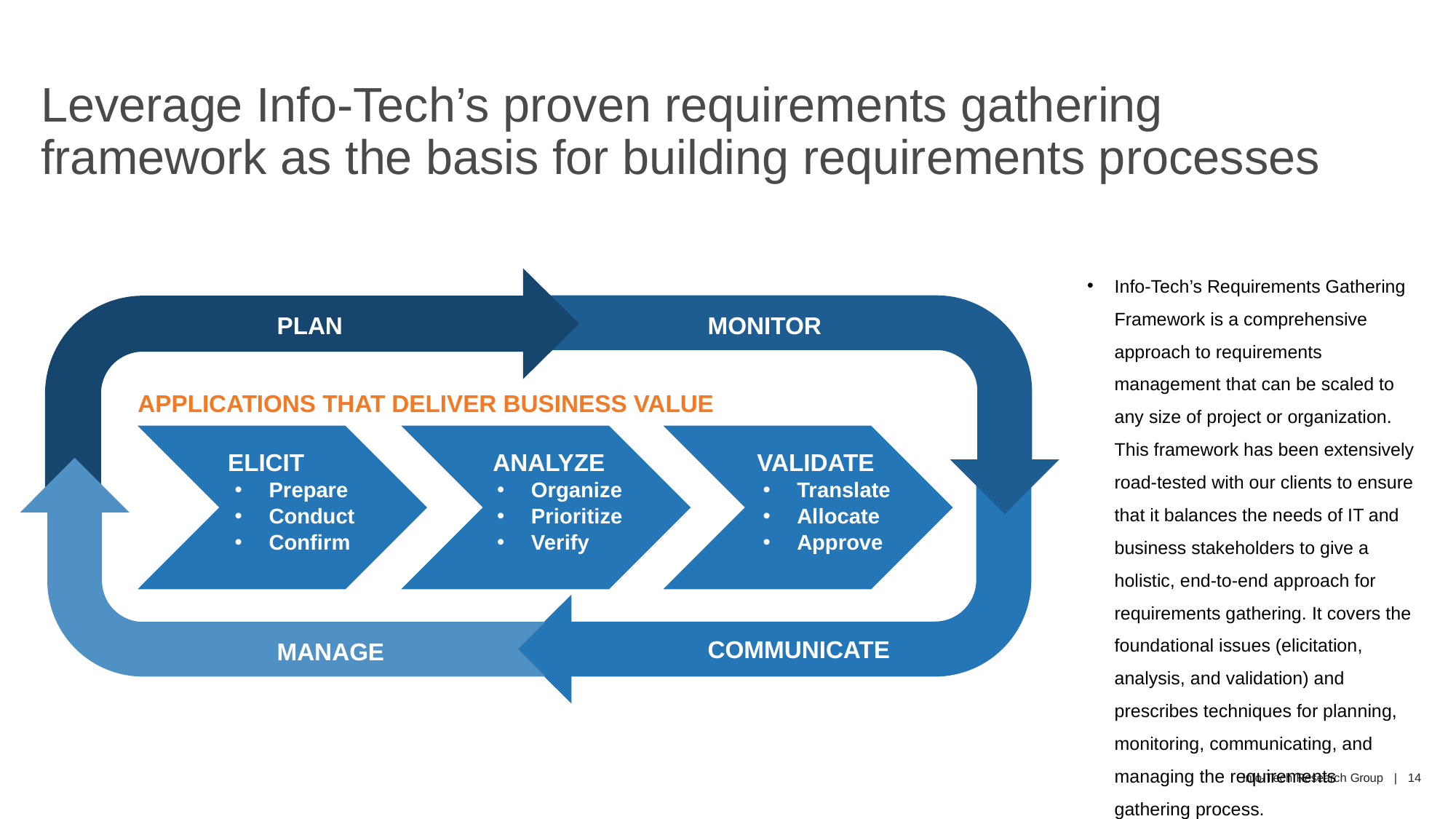

# Leverage Info-Tech’s proven requirements gathering framework as the basis for building requirements processes

Info-Tech’s Requirements Gathering Framework is a comprehensive approach to requirements management that can be scaled to any size of project or organization. This framework has been extensively road-tested with our clients to ensure that it balances the needs of IT and business stakeholders to give a holistic, end-to-end approach for requirements gathering. It covers the foundational issues (elicitation, analysis, and validation) and prescribes techniques for planning, monitoring, communicating, and managing the requirements gathering process.

PLAN
MONITOR
APPLICATIONS THAT DELIVER BUSINESS VALUE
ELICIT
ANALYZE
VALIDATE
Prepare
Conduct
Confirm
Organize
Prioritize
Verify
Translate
Allocate
Approve

COMMUNICATE
MANAGE